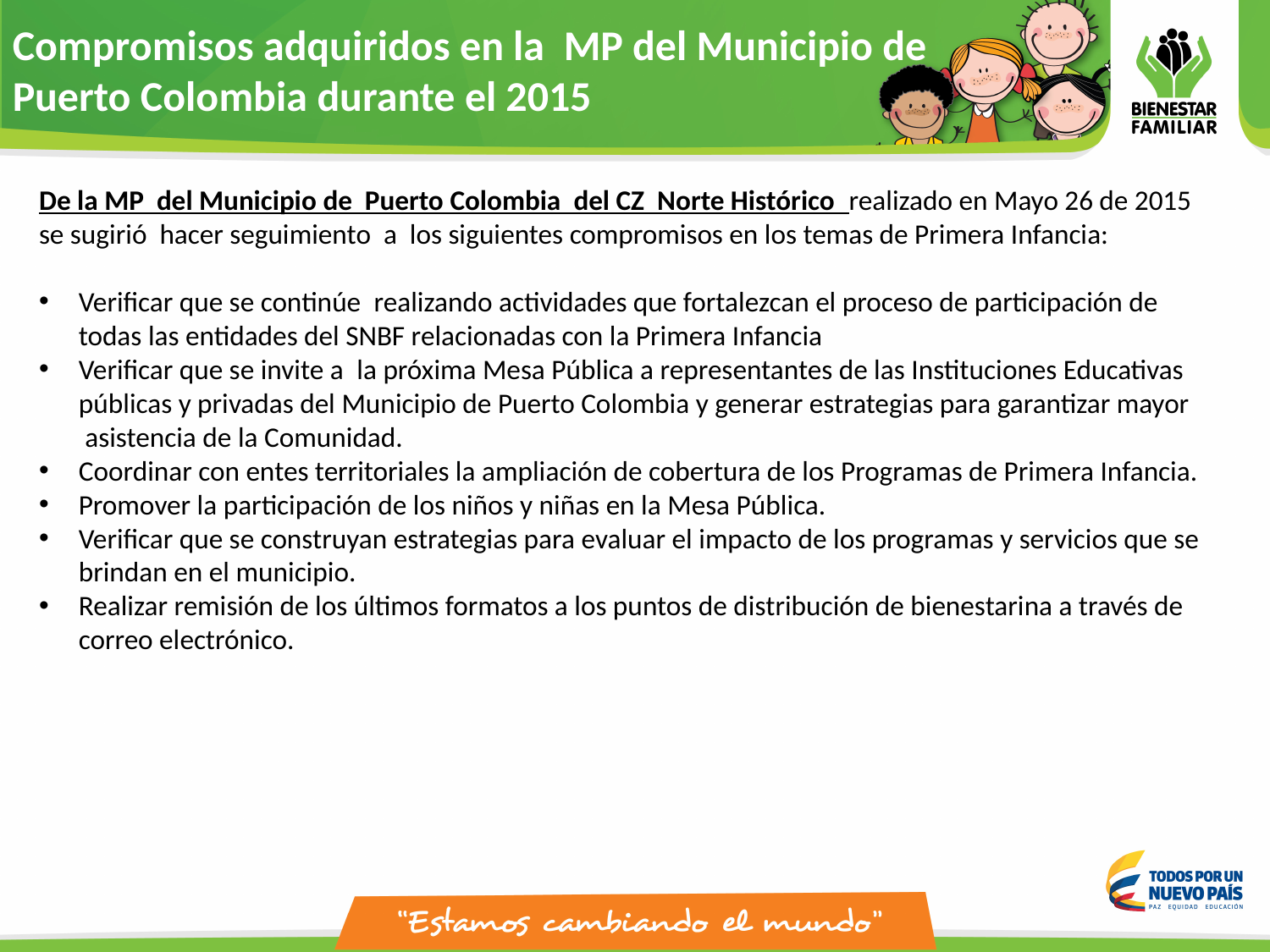

Compromisos adquiridos en la  MP del Municipio de Puerto Colombia durante el 2015
De la MP  del Municipio de  Puerto Colombia  del CZ  Norte Histórico  realizado en Mayo 26 de 2015 se sugirió  hacer seguimiento  a  los siguientes compromisos en los temas de Primera Infancia:

Verificar que se continúe  realizando actividades que fortalezcan el proceso de participación de todas las entidades del SNBF relacionadas con la Primera Infancia
Verificar que se invite a  la próxima Mesa Pública a representantes de las Instituciones Educativas públicas y privadas del Municipio de Puerto Colombia y generar estrategias para garantizar mayor  asistencia de la Comunidad.
Coordinar con entes territoriales la ampliación de cobertura de los Programas de Primera Infancia.
Promover la participación de los niños y niñas en la Mesa Pública.
Verificar que se construyan estrategias para evaluar el impacto de los programas y servicios que se brindan en el municipio.
Realizar remisión de los últimos formatos a los puntos de distribución de bienestarina a través de correo electrónico.